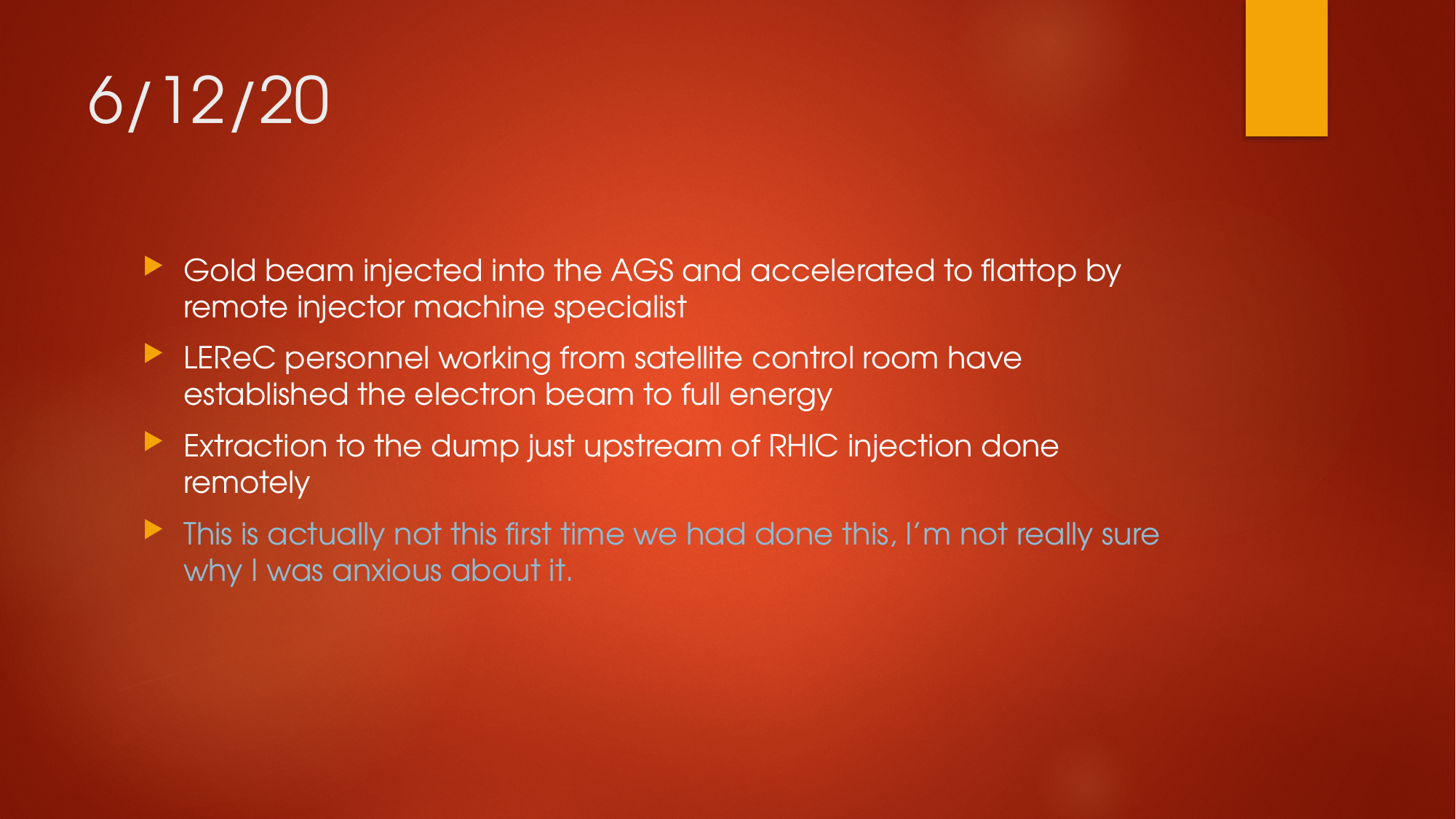

# 6/12/20
Gold beam injected into the AGS and accelerated to flattop by remote injector machine specialist
LEReC personnel working from satellite control room have established the electron beam to full energy
Extraction to the dump just upstream of RHIC injection done remotely
This is actually not this first time we had done this, I’m not really sure why I was anxious about it.